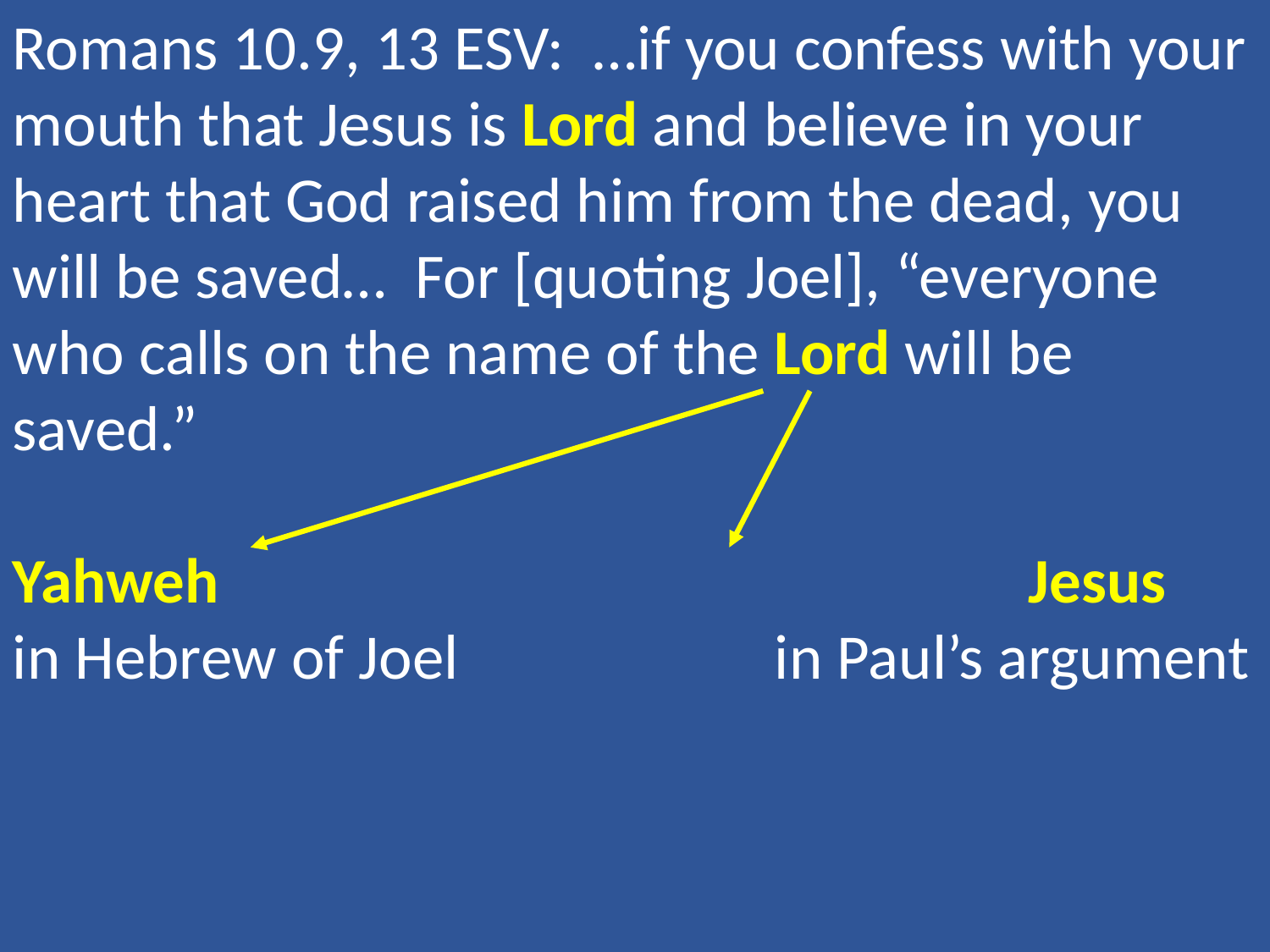

Romans 10.9, 13 ESV:  …if you confess with your mouth that Jesus is Lord and believe in your heart that God raised him from the dead, you will be saved…  For [quoting Joel], “everyone who calls on the name of the Lord will be saved.”

Yahweh 							Jesus
in Hebrew of Joel			in Paul’s argument